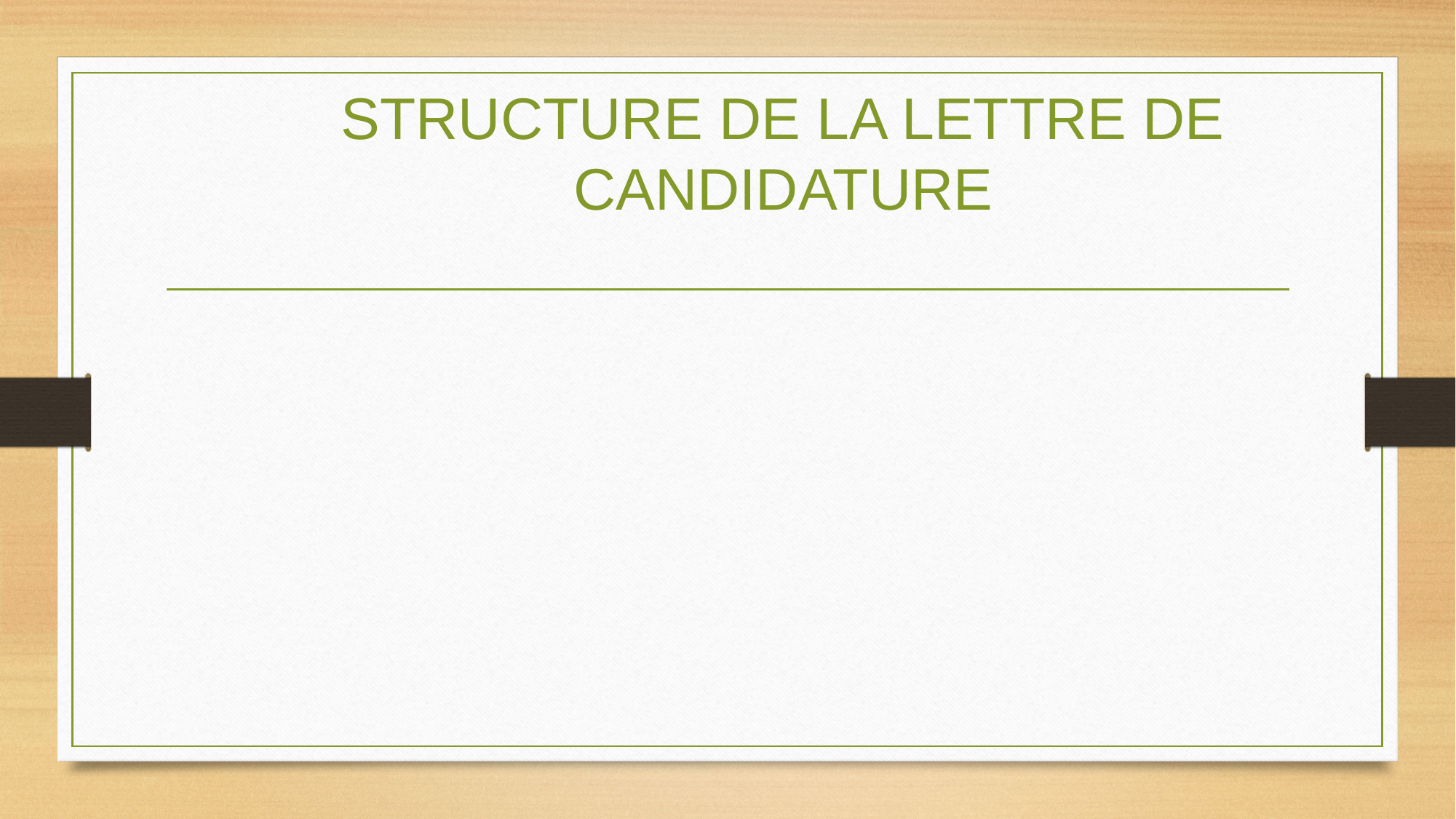

# STRUCTURE DE LA LETTRE DE CANDIDATURE